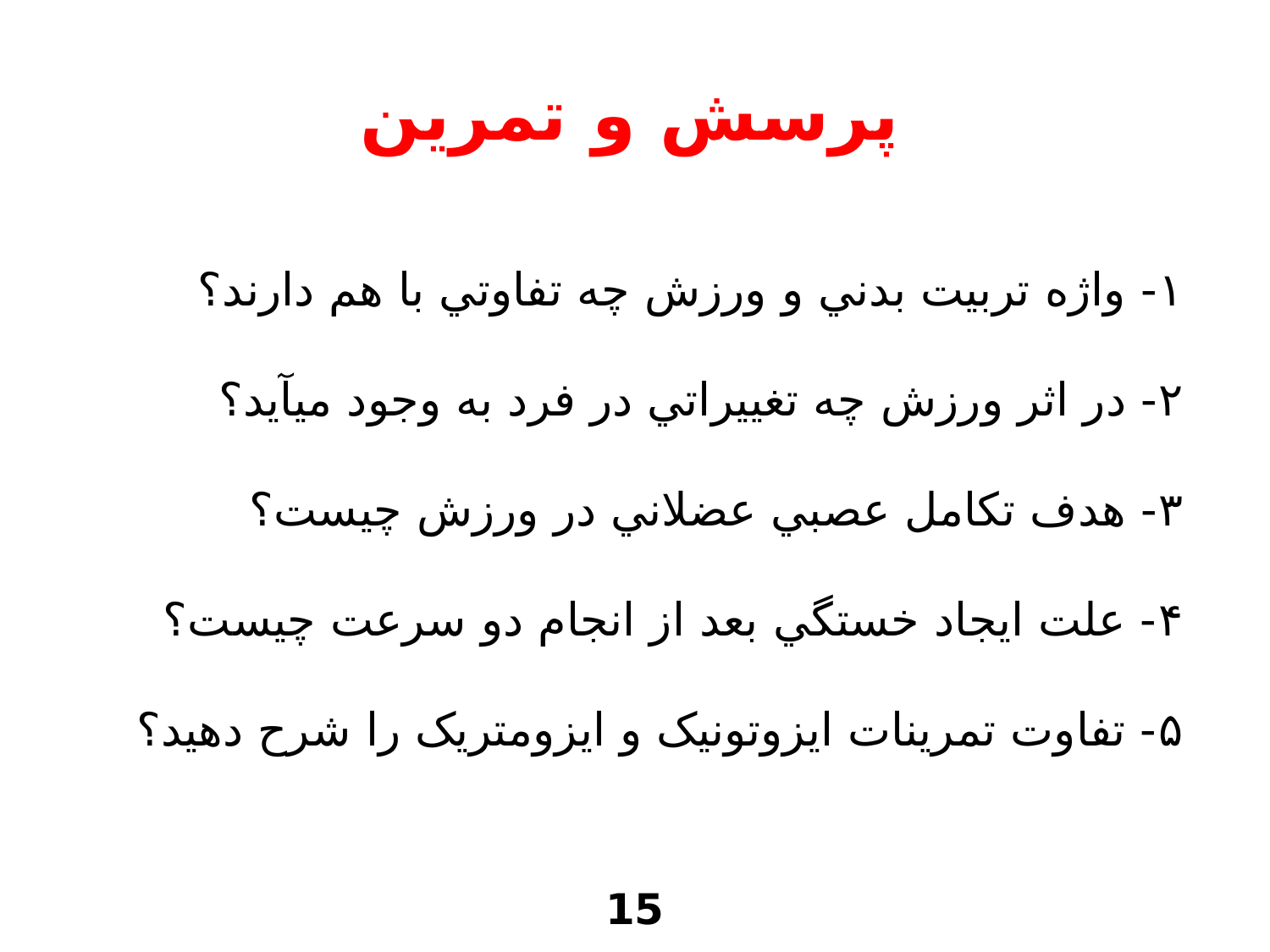

پرسش و تمرين

۱- واژه تربيت بدني و ورزش چه تفاوتي با هم دارند؟

۲- در اثر ورزش چه تغييراتي در فرد به وجود مي‏آيد؟

۳- هدف تکامل عصبي عضلاني در ورزش چيست؟

۴- علت ايجاد خستگي بعد از انجام دو سرعت چيست؟

۵- تفاوت تمرينات ايزوتونيک و ايزومتريک را شرح دهيد؟

15